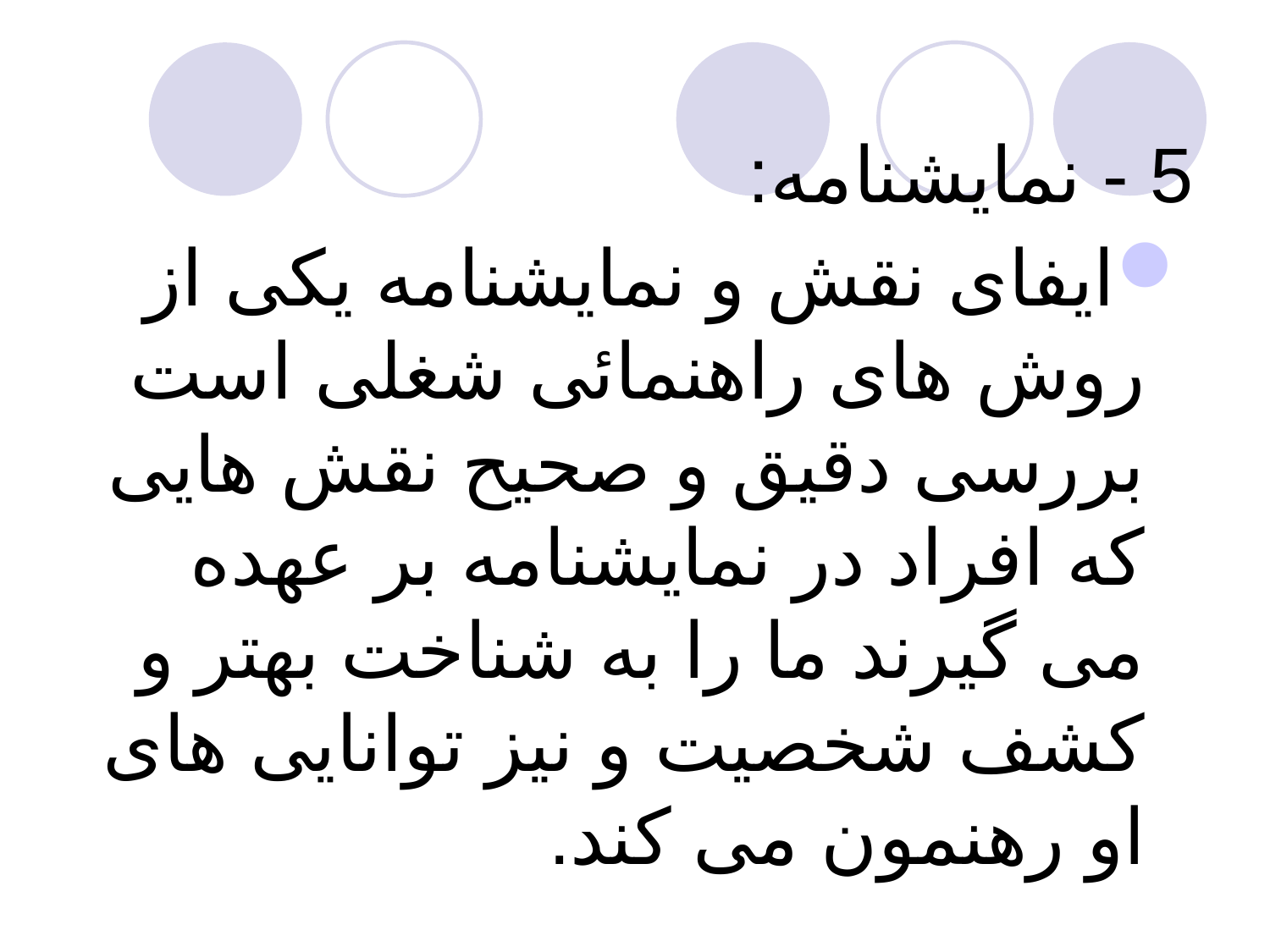

# 5 - نمایشنامه:
ایفای نقش و نمایشنامه یکی از روش های راهنمائی شغلی است بررسی دقیق و صحیح نقش هایی که افراد در نمایشنامه بر عهده می گیرند ما را به شناخت بهتر و کشف شخصیت و نیز توانایی های او رهنمون می کند.